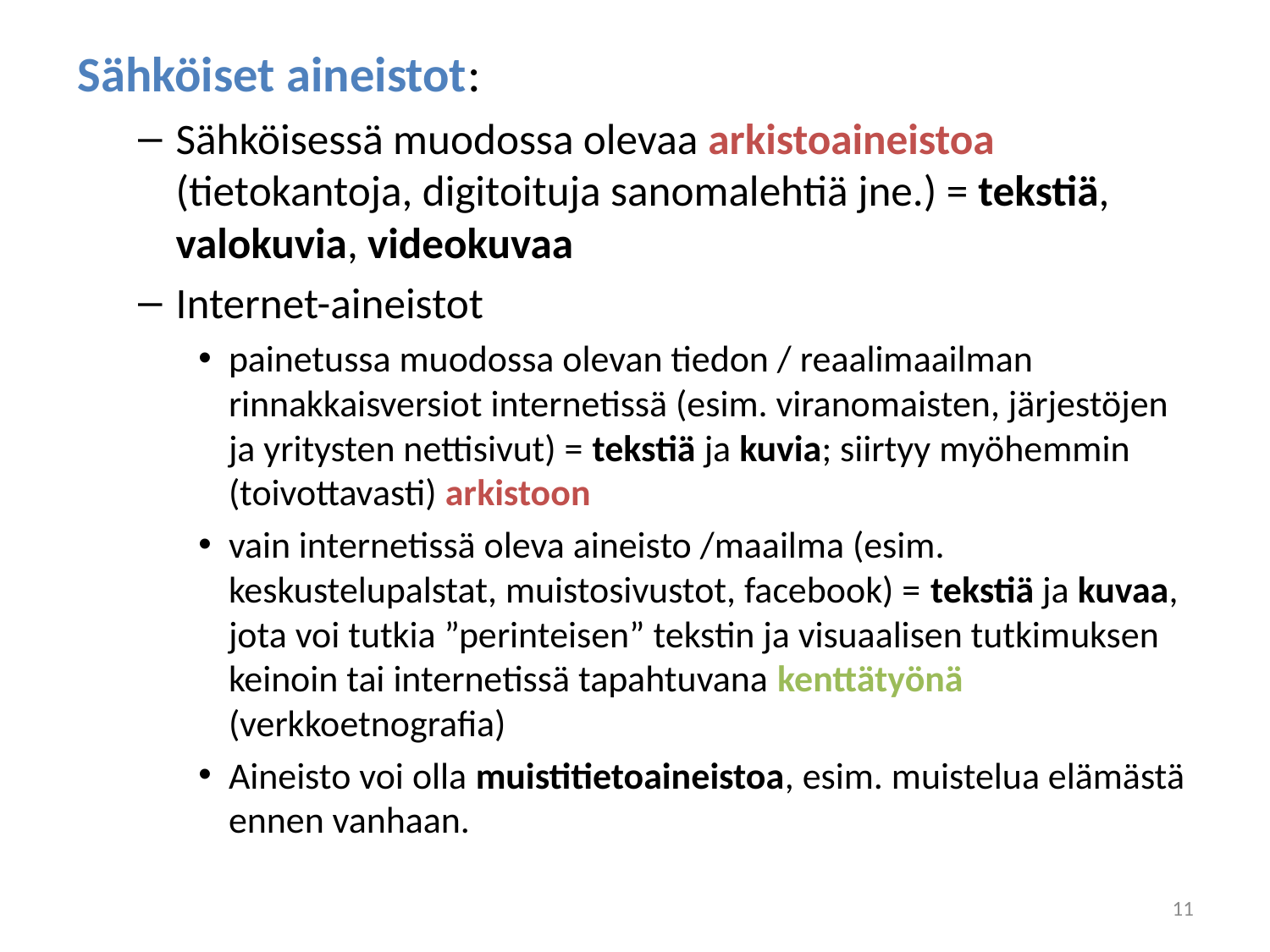

Sähköiset aineistot:
Sähköisessä muodossa olevaa arkistoaineistoa (tietokantoja, digitoituja sanomalehtiä jne.) = tekstiä, valokuvia, videokuvaa
Internet-aineistot
painetussa muodossa olevan tiedon / reaalimaailman rinnakkaisversiot internetissä (esim. viranomaisten, järjestöjen ja yritysten nettisivut) = tekstiä ja kuvia; siirtyy myöhemmin (toivottavasti) arkistoon
vain internetissä oleva aineisto /maailma (esim. keskustelupalstat, muistosivustot, facebook) = tekstiä ja kuvaa, jota voi tutkia ”perinteisen” tekstin ja visuaalisen tutkimuksen keinoin tai internetissä tapahtuvana kenttätyönä (verkkoetnografia)
Aineisto voi olla muistitietoaineistoa, esim. muistelua elämästä ennen vanhaan.
#
11